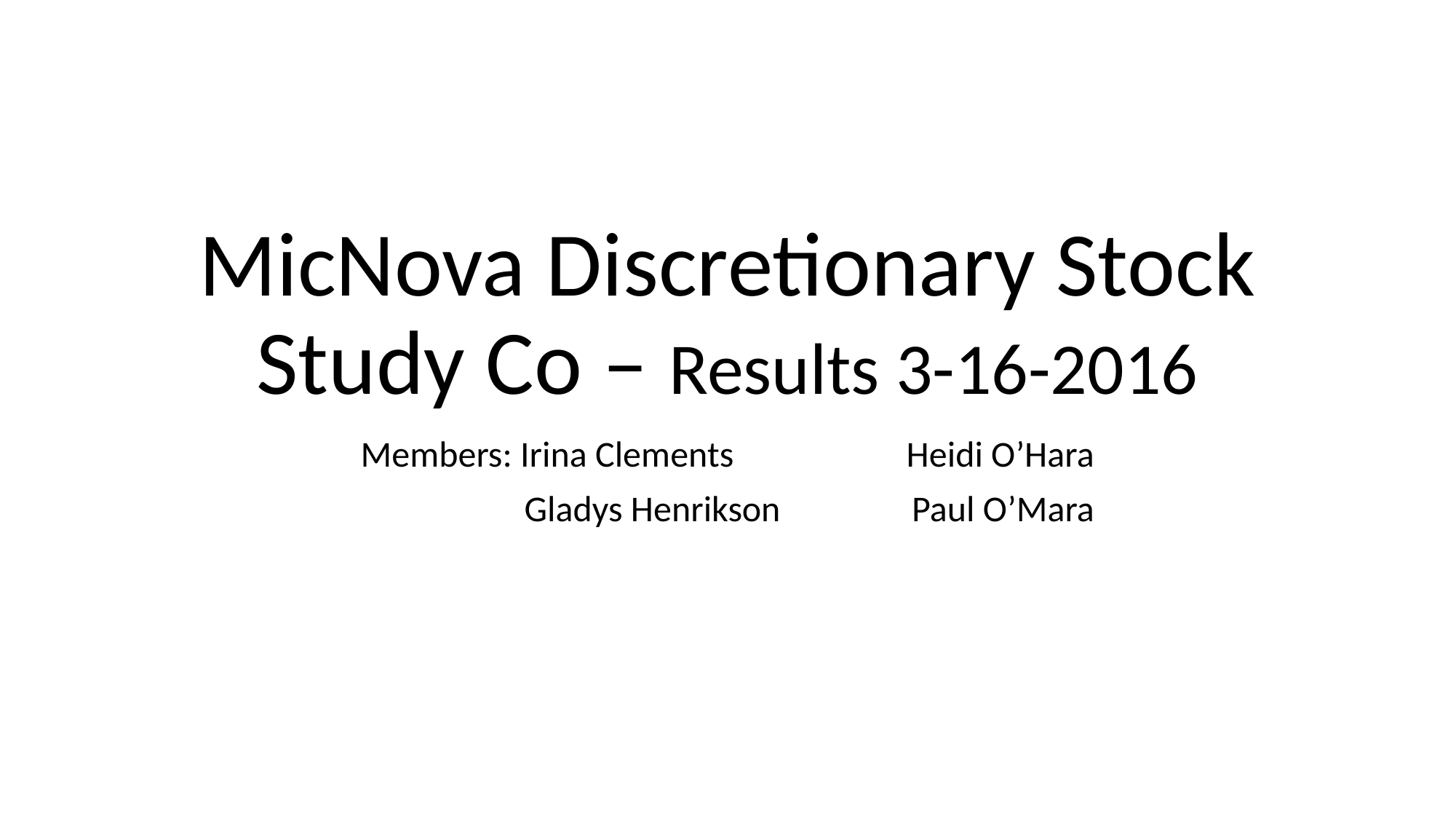

# MicNova Discretionary Stock Study Co – Results 3-16-2016
Members: Irina Clements		Heidi O’Hara
                    Gladys Henrikson	              Paul O’Mara